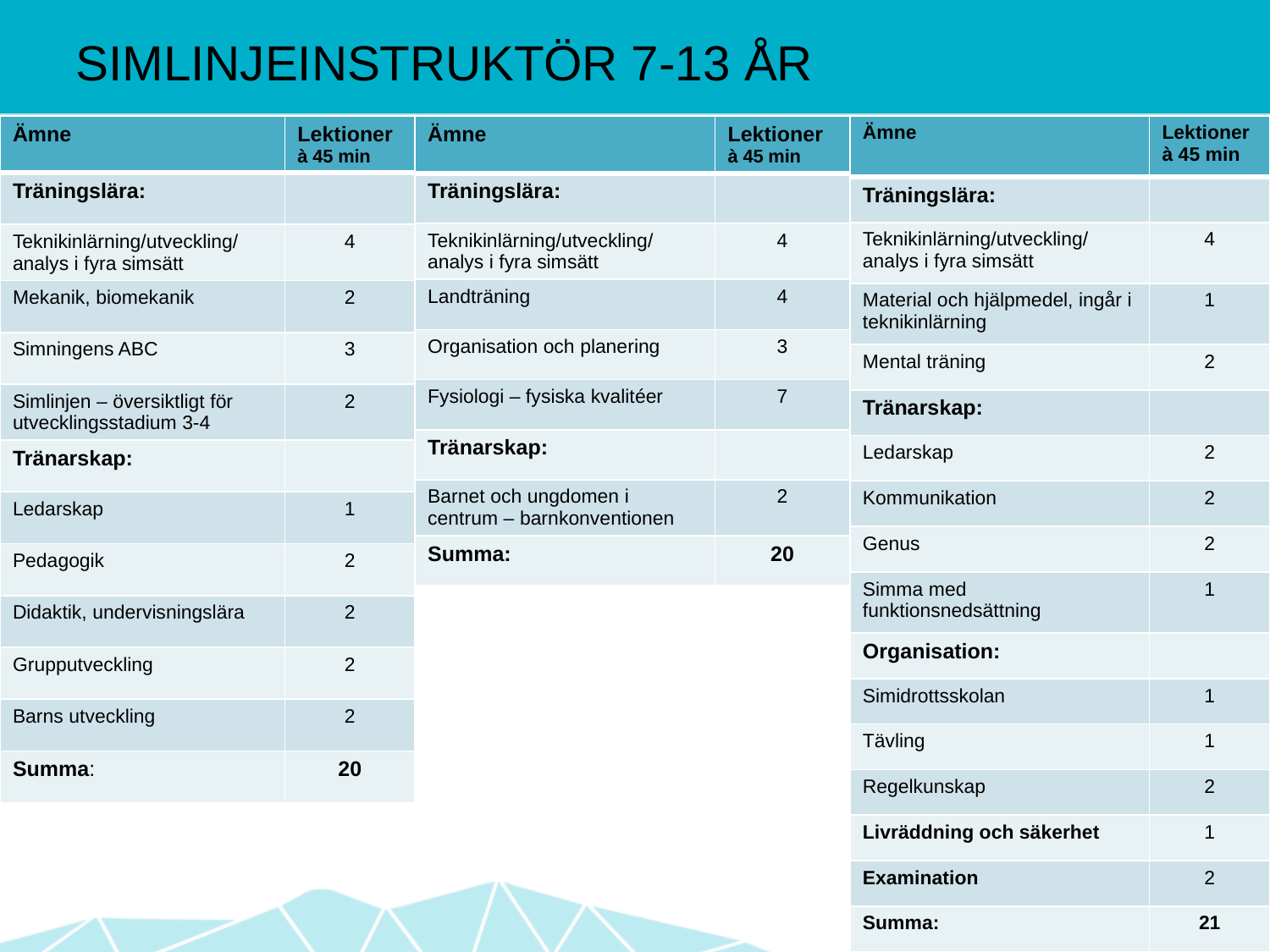

| Ämne | Lektioner à 45 min |
| --- | --- |
| Träningslära: |  |
| Teknikinlärning/utveckling/analys i fyra simsätt | 4 |
| Mekanik, biomekanik | 2 |
| Simningens ABC | 3 |
| Simlinjen – översiktligt för utvecklingsstadium 3-4 | 2 |
| Tränarskap: |  |
| Ledarskap | 1 |
| Pedagogik | 2 |
| Didaktik, undervisningslära | 2 |
| Grupputveckling | 2 |
| Barns utveckling | 2 |
| Summa: | 20 |
| Ämne | Lektioner à 45 min |
| --- | --- |
| Träningslära: |  |
| Teknikinlärning/utveckling/analys i fyra simsätt | 4 |
| Material och hjälpmedel, ingår i teknikinlärning | 1 |
| Mental träning | 2 |
| Tränarskap: |  |
| Ledarskap | 2 |
| Kommunikation | 2 |
| Genus | 2 |
| Simma med funktionsnedsättning | 1 |
| Organisation: |  |
| Simidrottsskolan | 1 |
| Tävling | 1 |
| Regelkunskap | 2 |
| Livräddning och säkerhet | 1 |
| Examination | 2 |
| Summa: | 21 |
| Ämne | Lektioner à 45 min |
| --- | --- |
| Träningslära: |  |
| Teknikinlärning/utveckling/analys i fyra simsätt | 4 |
| Landträning | 4 |
| Organisation och planering | 3 |
| Fysiologi – fysiska kvalitéer | 7 |
| Tränarskap: |  |
| Barnet och ungdomen i centrum – barnkonventionen | 2 |
| Summa: | 20 |